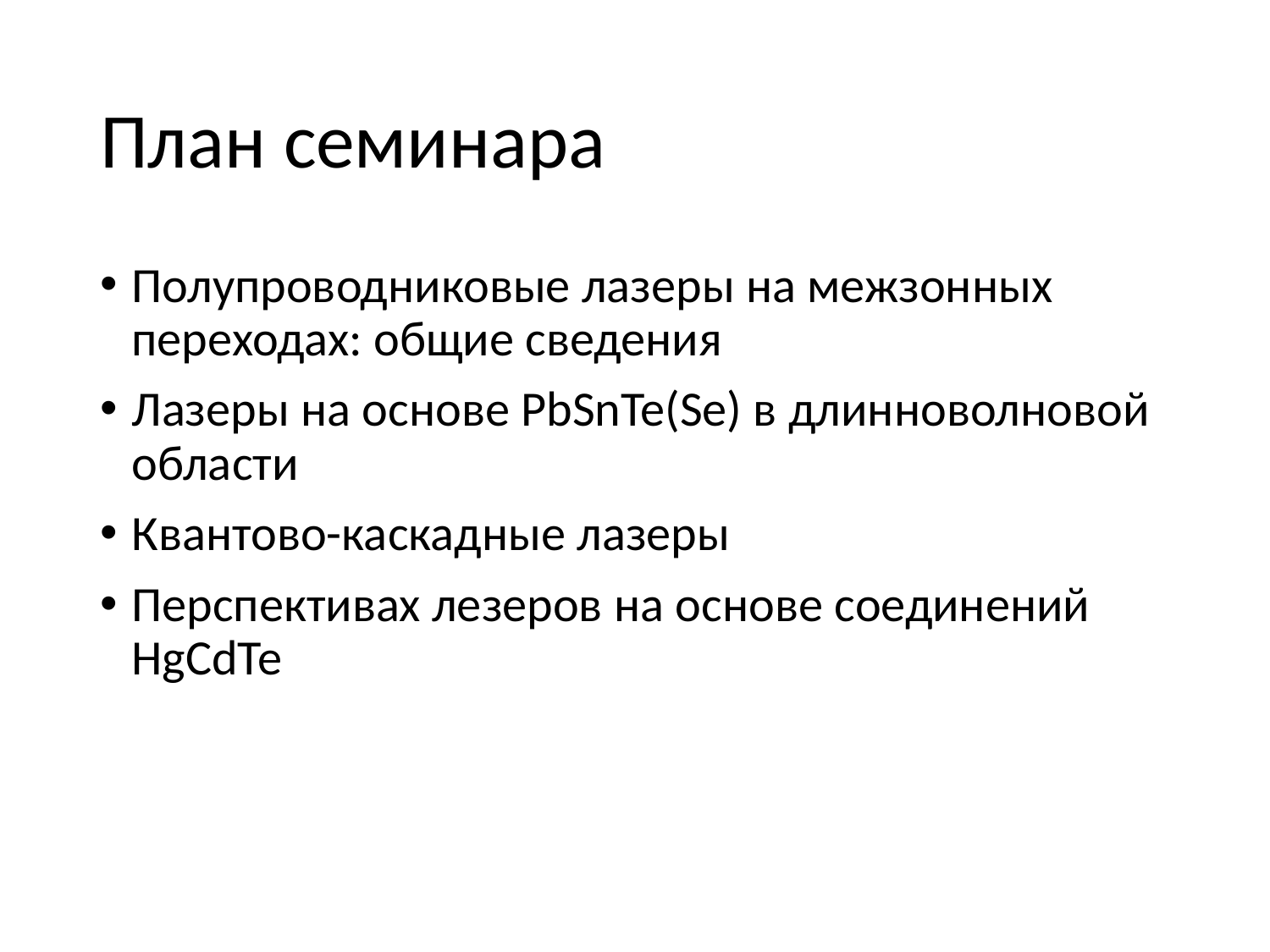

# План семинара
Полупроводниковые лазеры на межзонных переходах: общие сведения
Лазеры на основе PbSnTe(Se) в длинноволновой области
Квантово-каскадные лазеры
Перспективах лезеров на основе соединений HgCdTe